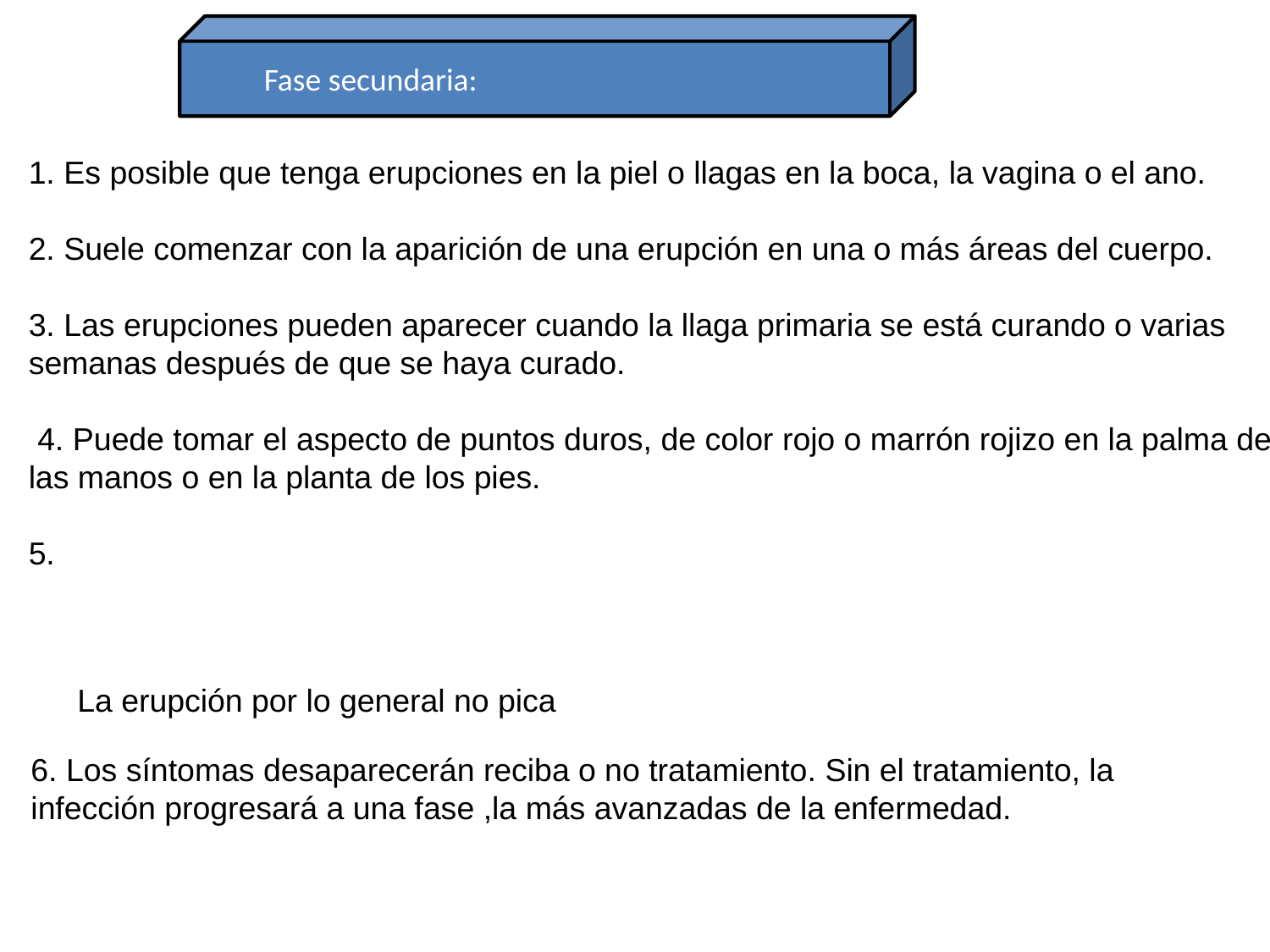

Fase secundaria:
1. Es posible que tenga erupciones en la piel o llagas en la boca, la vagina o el ano.

2. Suele comenzar con la aparición de una erupción en una o más áreas del cuerpo.

3. Las erupciones pueden aparecer cuando la llaga primaria se está curando o varias semanas después de que se haya curado.

 4. Puede tomar el aspecto de puntos duros, de color rojo o marrón rojizo en la palma de las manos o en la planta de los pies.

5.
La erupción por lo general no pica
6. Los síntomas desaparecerán reciba o no tratamiento. Sin el tratamiento, la infección progresará a una fase ,la más avanzadas de la enfermedad.